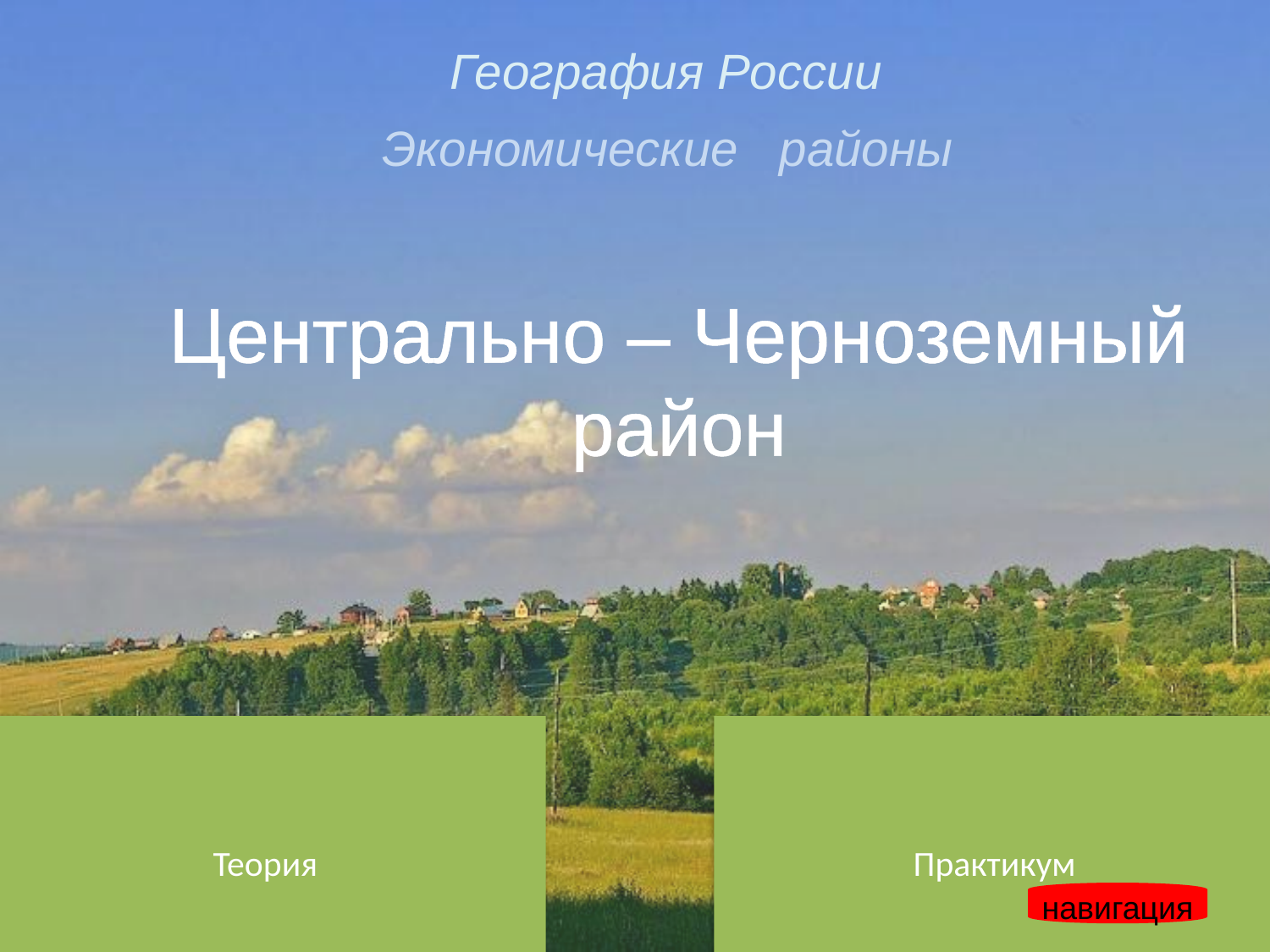

География России
Экономические   районы
# Центрально – Черноземный район
Теория
Практикум

навигация